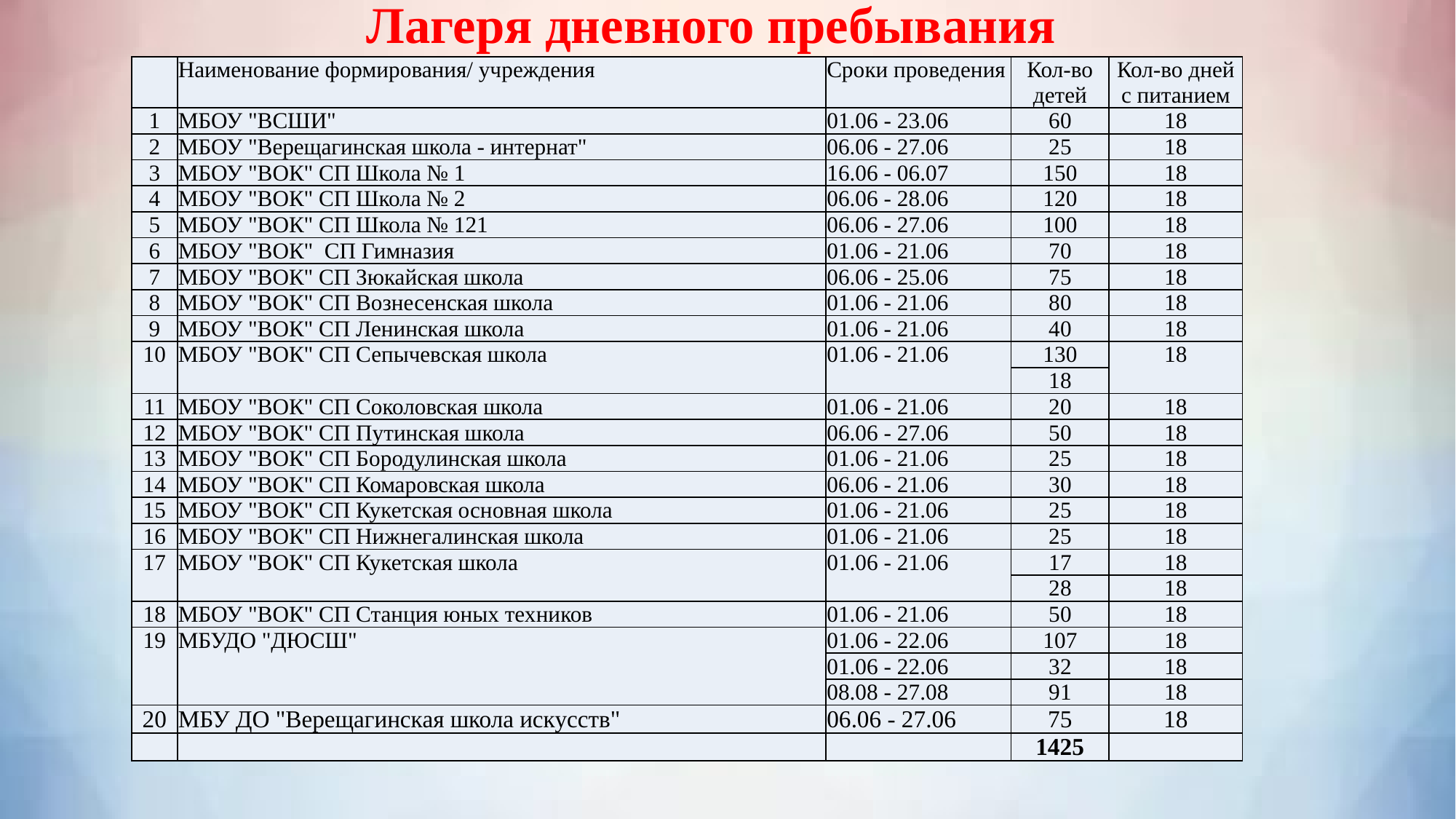

# Лагеря дневного пребывания
|  | Наименование формирования/ учреждения | Сроки проведения | Кол-во детей | Кол-во дней с питанием |
| --- | --- | --- | --- | --- |
| 1 | МБОУ "ВСШИ" | 01.06 - 23.06 | 60 | 18 |
| 2 | МБОУ "Верещагинская школа - интернат" | 06.06 - 27.06 | 25 | 18 |
| 3 | МБОУ "ВОК" СП Школа № 1 | 16.06 - 06.07 | 150 | 18 |
| 4 | МБОУ "ВОК" СП Школа № 2 | 06.06 - 28.06 | 120 | 18 |
| 5 | МБОУ "ВОК" СП Школа № 121 | 06.06 - 27.06 | 100 | 18 |
| 6 | МБОУ "ВОК" СП Гимназия | 01.06 - 21.06 | 70 | 18 |
| 7 | МБОУ "ВОК" СП Зюкайская школа | 06.06 - 25.06 | 75 | 18 |
| 8 | МБОУ "ВОК" СП Вознесенская школа | 01.06 - 21.06 | 80 | 18 |
| 9 | МБОУ "ВОК" СП Ленинская школа | 01.06 - 21.06 | 40 | 18 |
| 10 | МБОУ "ВОК" СП Сепычевская школа | 01.06 - 21.06 | 130 | 18 |
|  |  |  | 18 |  |
| 11 | МБОУ "ВОК" СП Соколовская школа | 01.06 - 21.06 | 20 | 18 |
| 12 | МБОУ "ВОК" СП Путинская школа | 06.06 - 27.06 | 50 | 18 |
| 13 | МБОУ "ВОК" СП Бородулинская школа | 01.06 - 21.06 | 25 | 18 |
| 14 | МБОУ "ВОК" СП Комаровская школа | 06.06 - 21.06 | 30 | 18 |
| 15 | МБОУ "ВОК" СП Кукетская основная школа | 01.06 - 21.06 | 25 | 18 |
| 16 | МБОУ "ВОК" СП Нижнегалинская школа | 01.06 - 21.06 | 25 | 18 |
| 17 | МБОУ "ВОК" СП Кукетская школа | 01.06 - 21.06 | 17 | 18 |
|  |  |  | 28 | 18 |
| 18 | МБОУ "ВОК" СП Станция юных техников | 01.06 - 21.06 | 50 | 18 |
| 19 | МБУДО "ДЮСШ" | 01.06 - 22.06 | 107 | 18 |
|  |  | 01.06 - 22.06 | 32 | 18 |
|  |  | 08.08 - 27.08 | 91 | 18 |
| 20 | МБУ ДО "Верещагинская школа искусств" | 06.06 - 27.06 | 75 | 18 |
|  |  |  | 1425 |  |